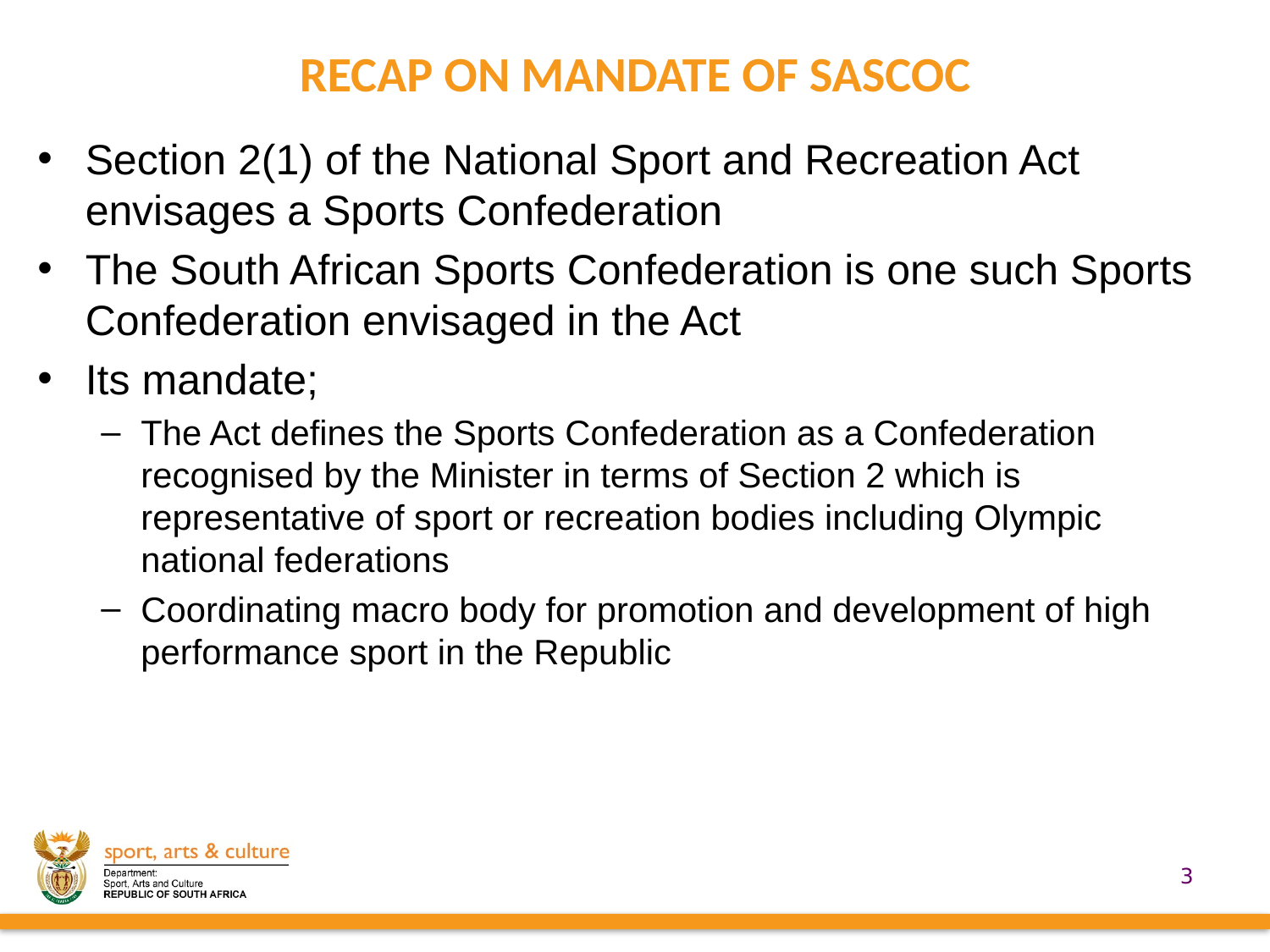

# RECAP ON MANDATE OF SASCOC
Section 2(1) of the National Sport and Recreation Act envisages a Sports Confederation
The South African Sports Confederation is one such Sports Confederation envisaged in the Act
Its mandate;
The Act defines the Sports Confederation as a Confederation recognised by the Minister in terms of Section 2 which is representative of sport or recreation bodies including Olympic national federations
Coordinating macro body for promotion and development of high performance sport in the Republic
3